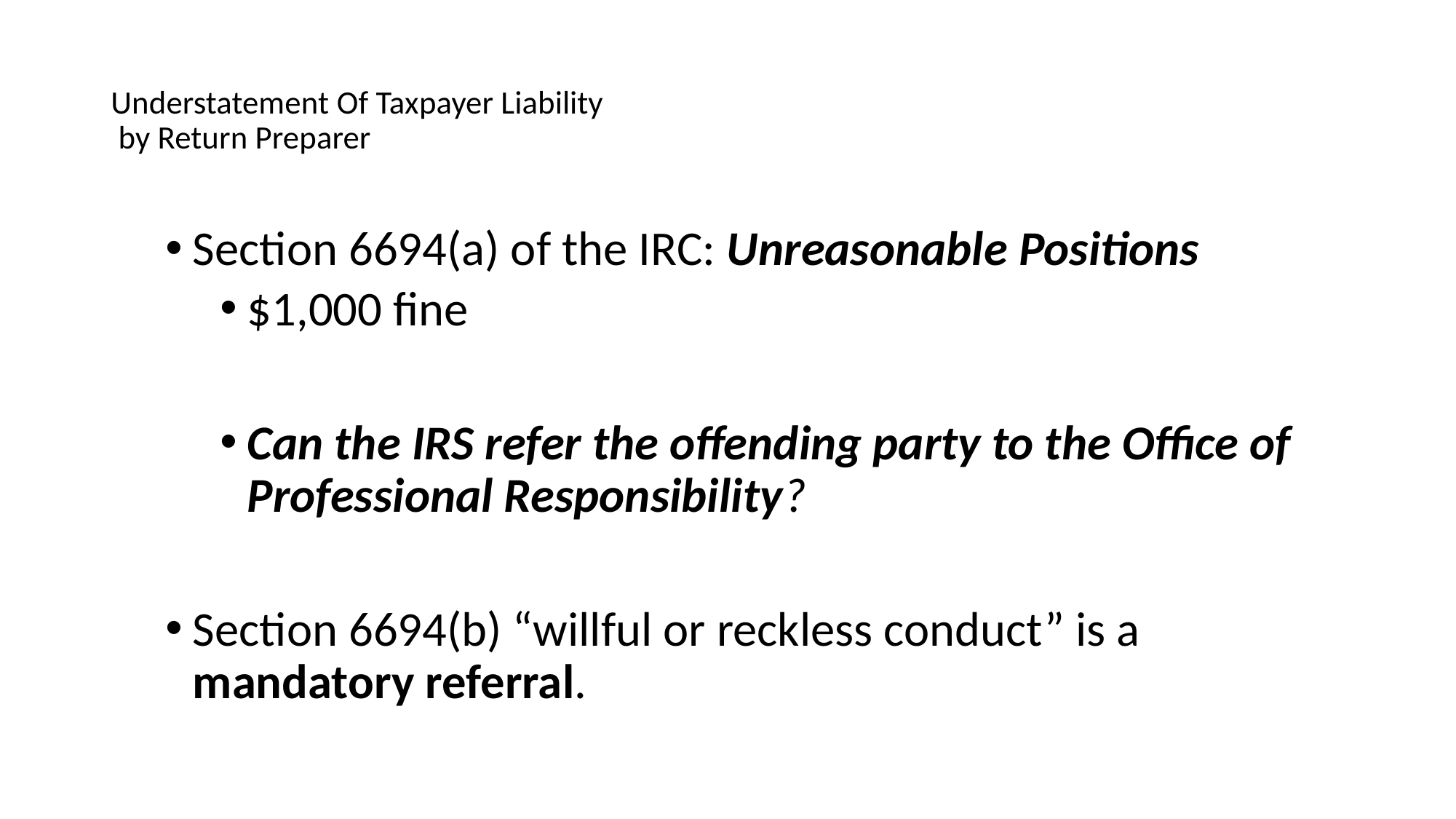

# Understatement Of Taxpayer Liability by Return Preparer
Section 6694(a) of the IRC: Unreasonable Positions
$1,000 fine

Can the IRS refer the offending party to the Office of Professional Responsibility?

Section 6694(b) “willful or reckless conduct” is a mandatory referral.